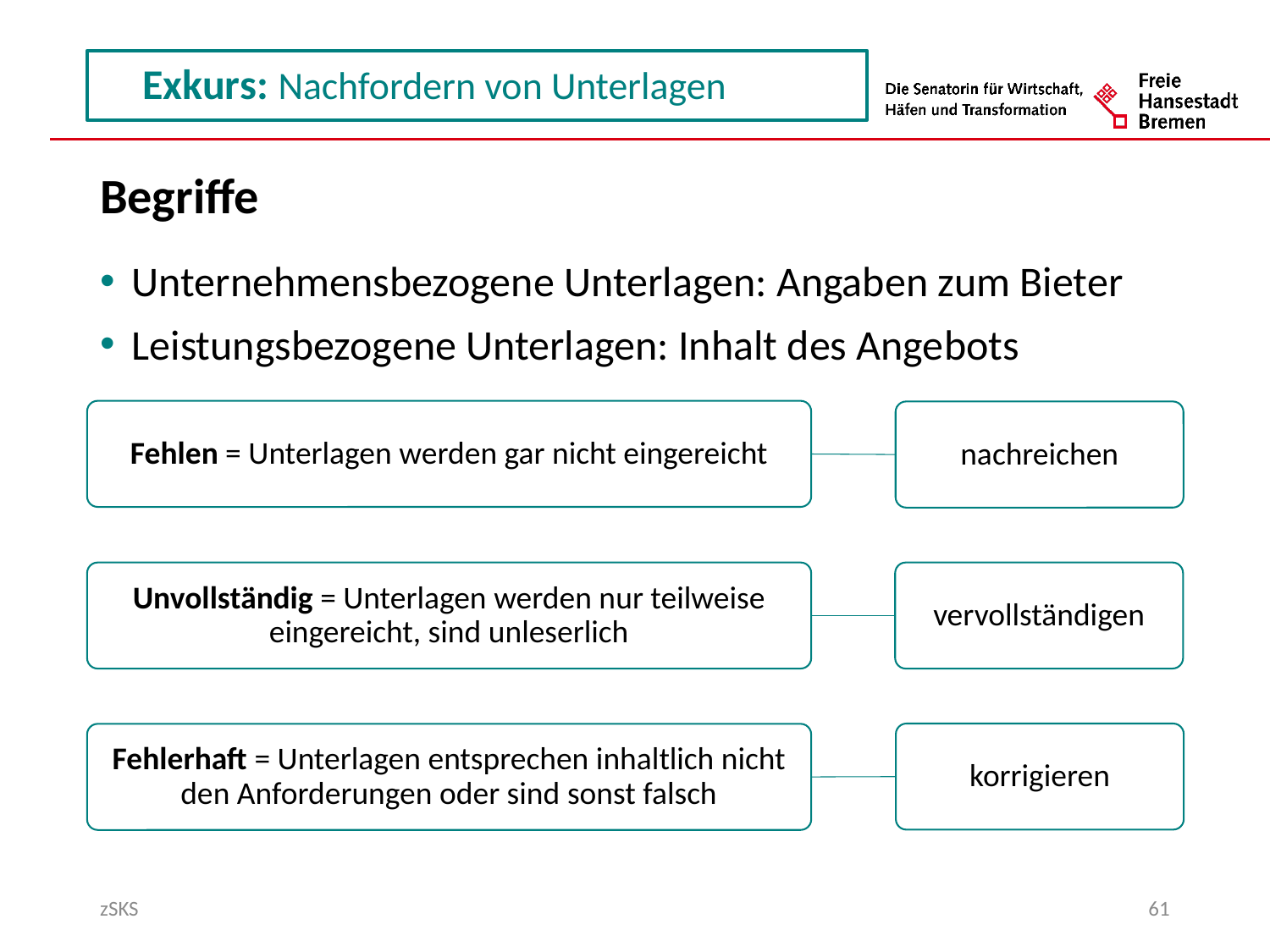

Begriffe
Unternehmensbezogene Unterlagen: Angaben zum Bieter
Leistungsbezogene Unterlagen: Inhalt des Angebots

Fehlen = Unterlagen werden gar nicht eingereicht

nachreichen

Unvollständig = Unterlagen werden nur teilweise eingereicht, sind unleserlich

vervollständigen

korrigieren

Fehlerhaft = Unterlagen entsprechen inhaltlich nicht den Anforderungen oder sind sonst falsch
zSKS
61